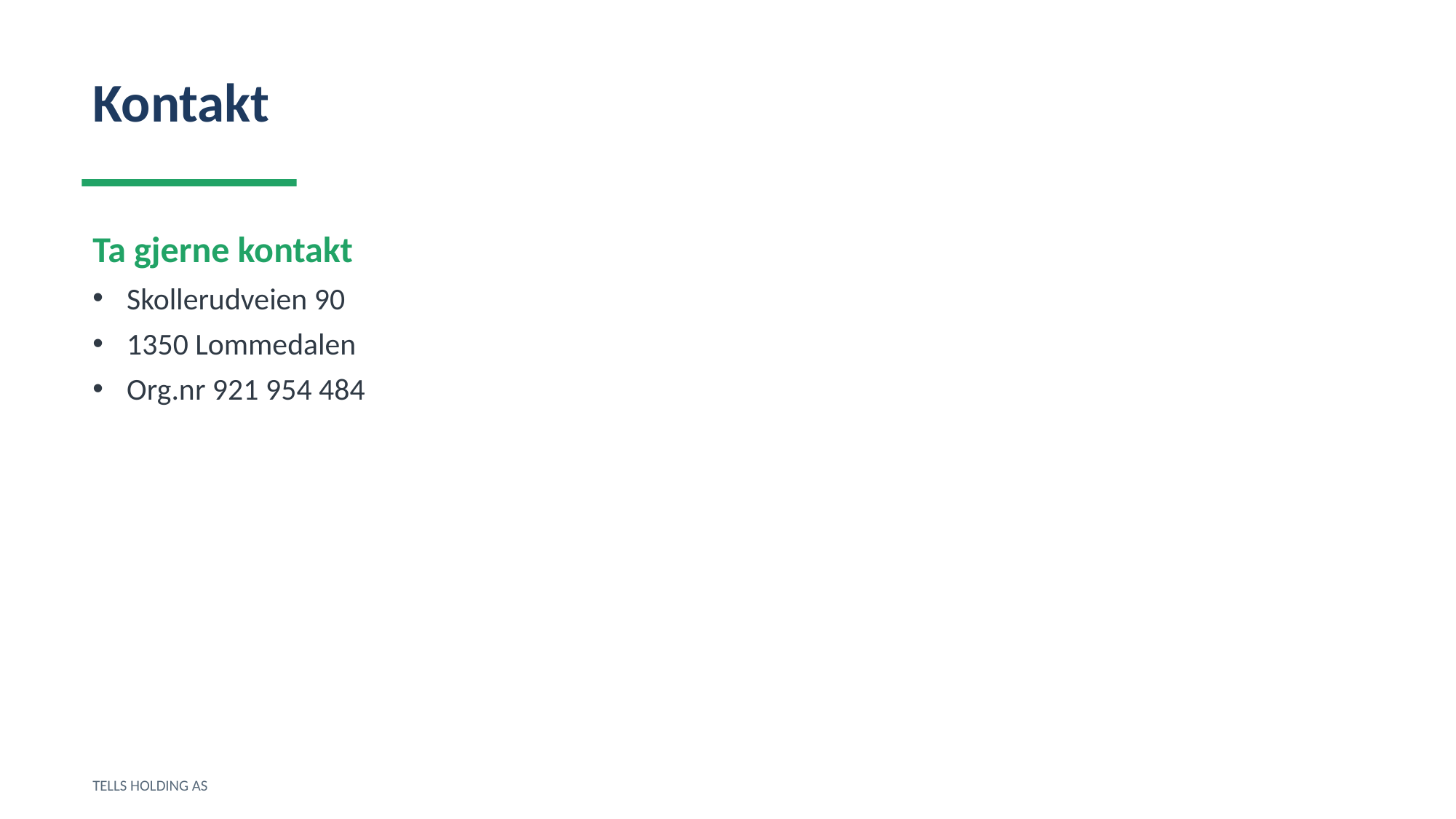

Kontakt

Ta gjerne kontakt
Skollerudveien 90
1350 Lommedalen
Org.nr 921 954 484
TELLS HOLDING AS